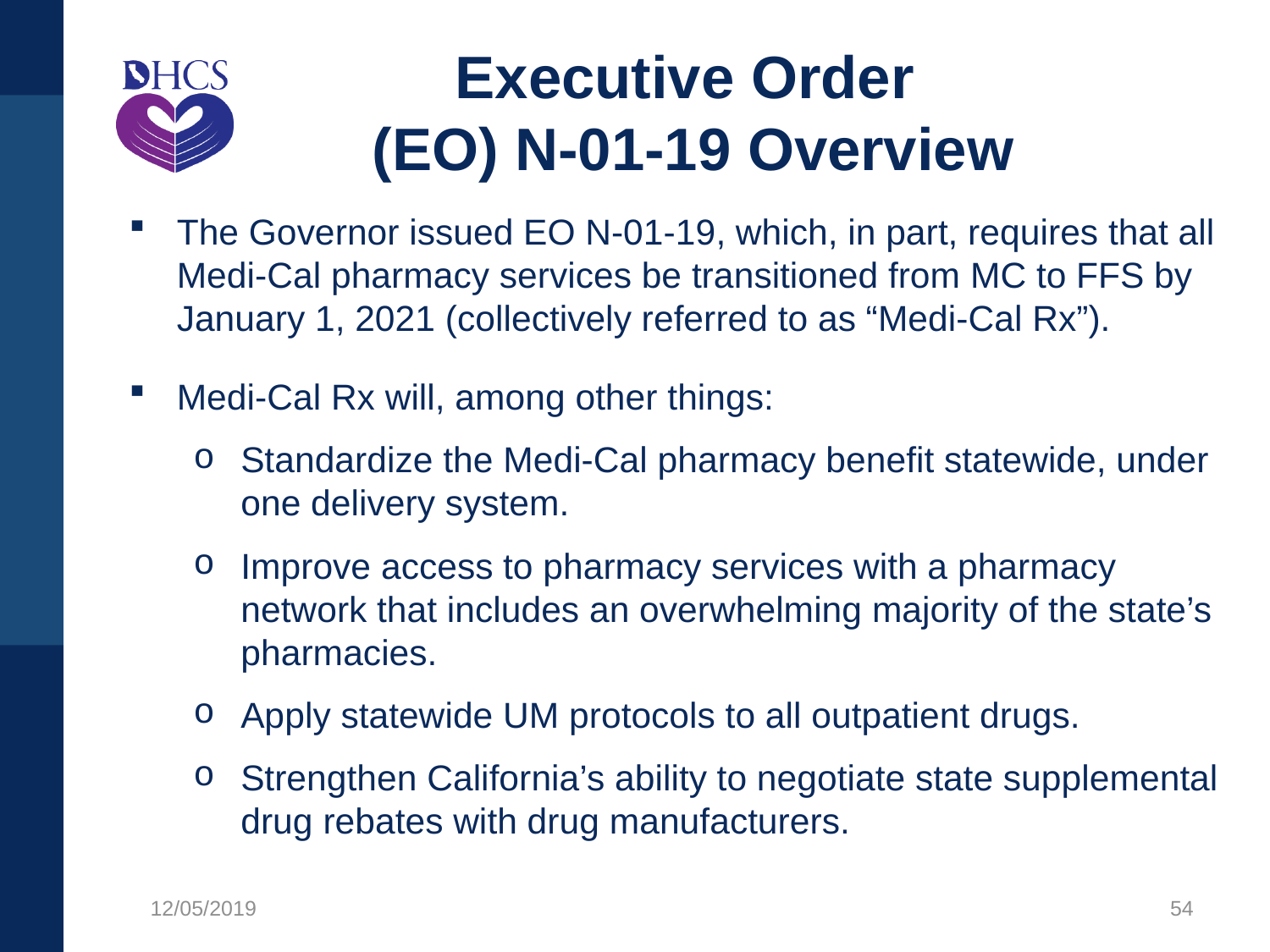

# Executive Order (EO) N-01-19 Overview
The Governor issued EO N-01-19, which, in part, requires that all Medi-Cal pharmacy services be transitioned from MC to FFS by January 1, 2021 (collectively referred to as “Medi-Cal Rx”).

Medi-Cal Rx will, among other things:
Standardize the Medi-Cal pharmacy benefit statewide, under one delivery system.
Improve access to pharmacy services with a pharmacy network that includes an overwhelming majority of the state’s pharmacies.
Apply statewide UM protocols to all outpatient drugs.
Strengthen California’s ability to negotiate state supplemental drug rebates with drug manufacturers.

12/05/2019
54